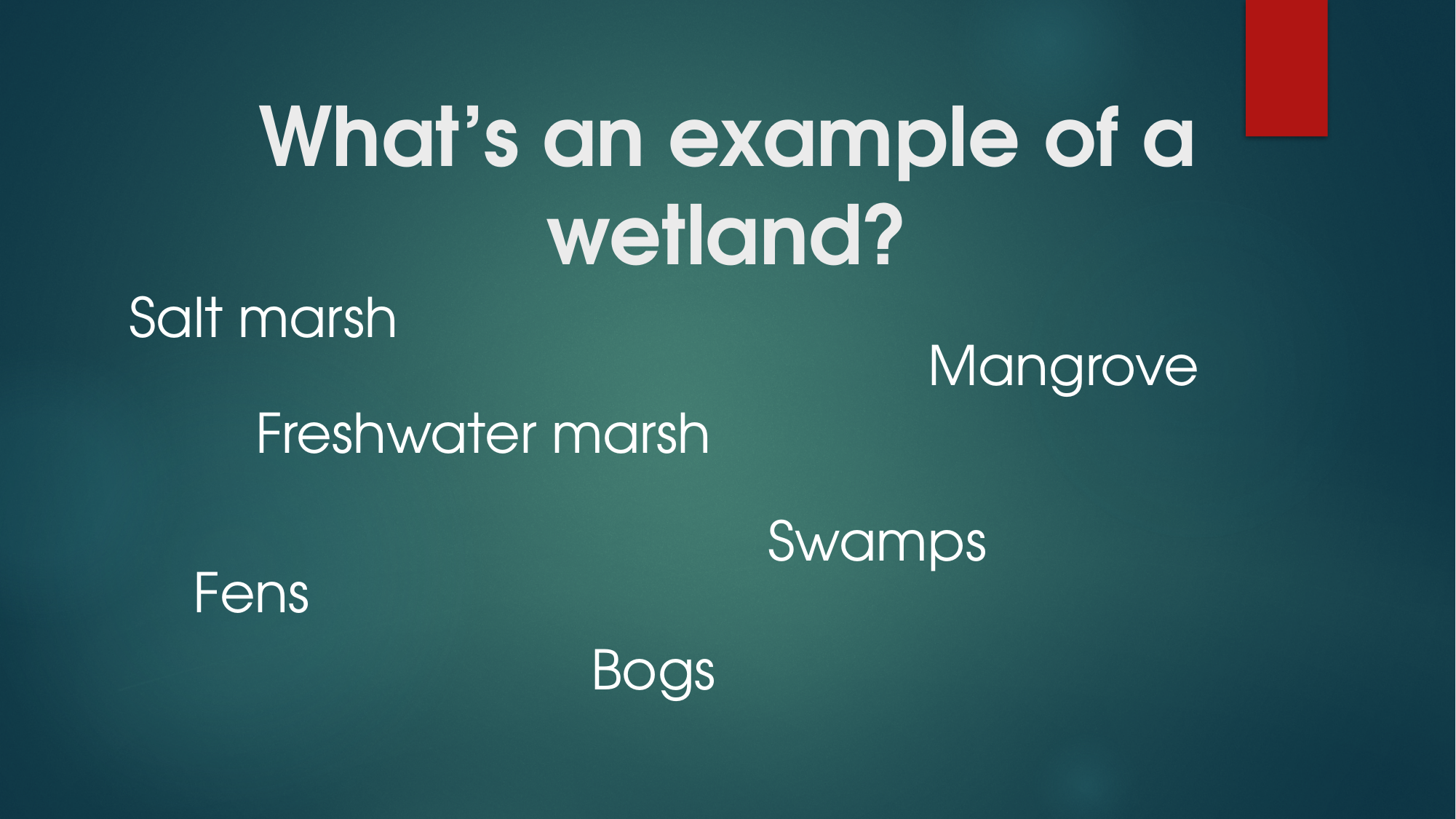

# What’s an example of a wetland?
Salt marsh
Mangrove
Freshwater marsh
Swamps
Fens
Bogs